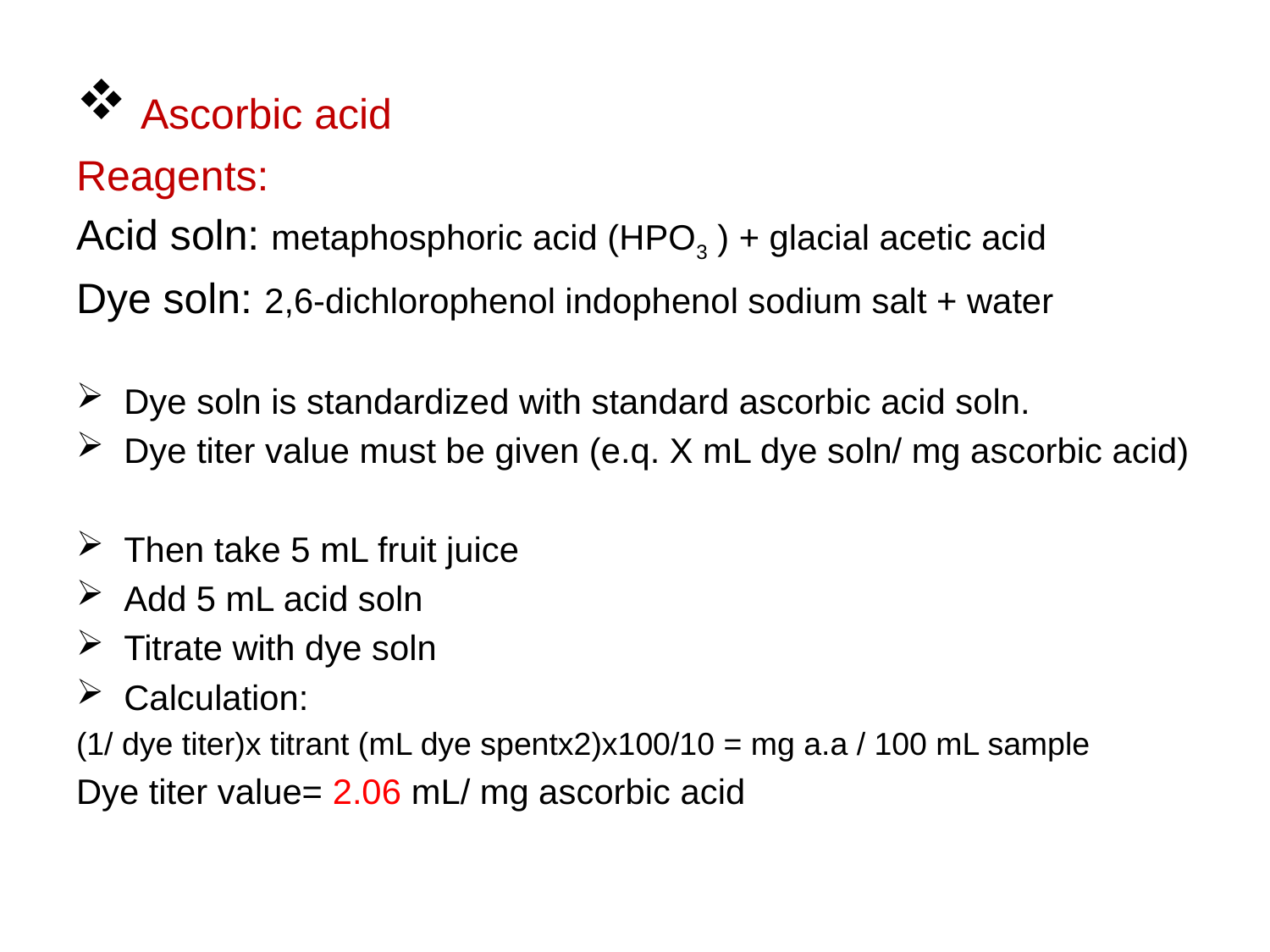

Ascorbic acid
Reagents:
Acid soln: metaphosphoric acid (HPO3 ) + glacial acetic acid
Dye soln: 2,6-dichlorophenol indophenol sodium salt + water

Dye soln is standardized with standard ascorbic acid soln.
Dye titer value must be given (e.q. X mL dye soln/ mg ascorbic acid)

Then take 5 mL fruit juice
Add 5 mL acid soln
Titrate with dye soln
Calculation:
(1/ dye titer)x titrant (mL dye spentx2)x100/10 = mg a.a / 100 mL sample
Dye titer value= 2.06 mL/ mg ascorbic acid